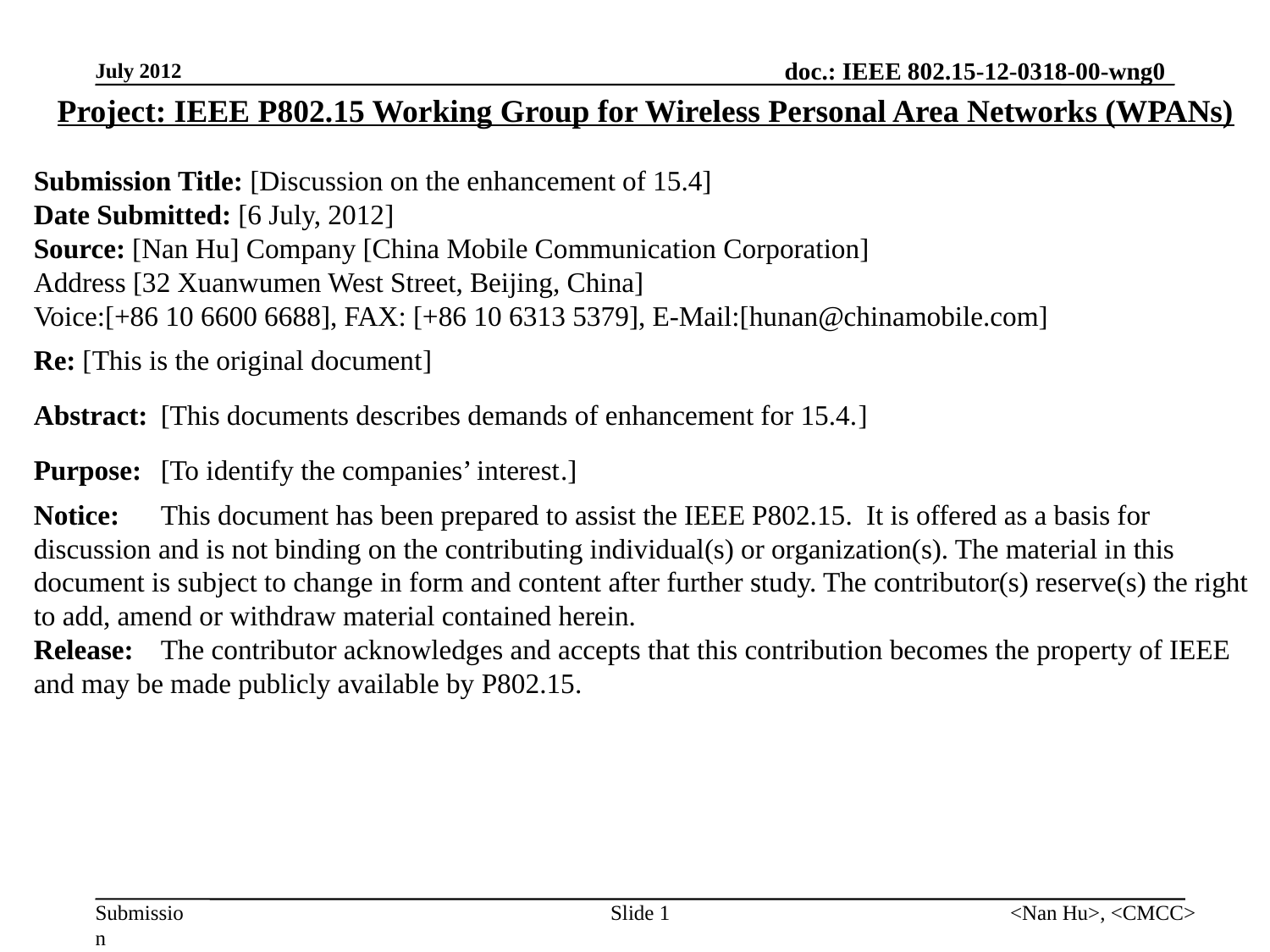

July 2012
Project: IEEE P802.15 Working Group for Wireless Personal Area Networks (WPANs)

Submission Title: [Discussion on the enhancement of 15.4]
Date Submitted: [6 July, 2012]
Source: [Nan Hu] Company [China Mobile Communication Corporation]
Address [32 Xuanwumen West Street, Beijing, China]
Voice:[+86 10 6600 6688], FAX: [+86 10 6313 5379], E-Mail:[hunan@chinamobile.com]
Re: [This is the original document]
Abstract:	[This documents describes demands of enhancement for 15.4.]
Purpose:	[To identify the companies’ interest.]
Notice:	This document has been prepared to assist the IEEE P802.15.  It is offered as a basis for discussion and is not binding on the contributing individual(s) or organization(s). The material in this document is subject to change in form and content after further study. The contributor(s) reserve(s) the right to add, amend or withdraw material contained herein.
Release:	The contributor acknowledges and accepts that this contribution becomes the property of IEEE and may be made publicly available by P802.15.
Slide 1
<Nan Hu>, <CMCC>